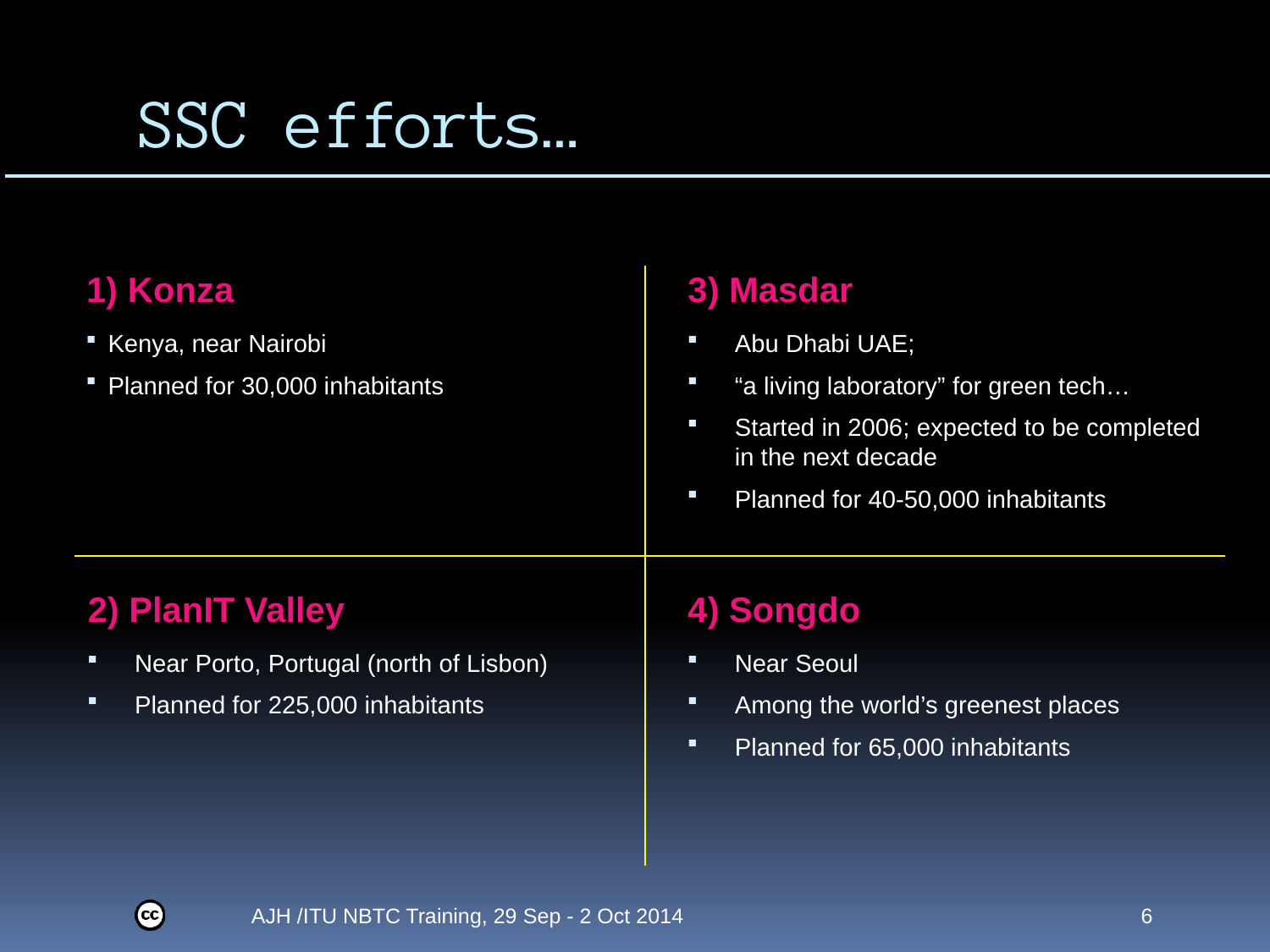

# SSC efforts…
1) Konza
3) Masdar
Kenya, near Nairobi
Planned for 30,000 inhabitants

Abu Dhabi UAE;
“a living laboratory” for green tech…
Started in 2006; expected to be completed in the next decade
Planned for 40-50,000 inhabitants

2) PlanIT Valley
4) Songdo
Near Porto, Portugal (north of Lisbon)
Planned for 225,000 inhabitants
Near Seoul
Among the world’s greenest places
Planned for 65,000 inhabitants

AJH /ITU NBTC Training, 29 Sep - 2 Oct 2014
6